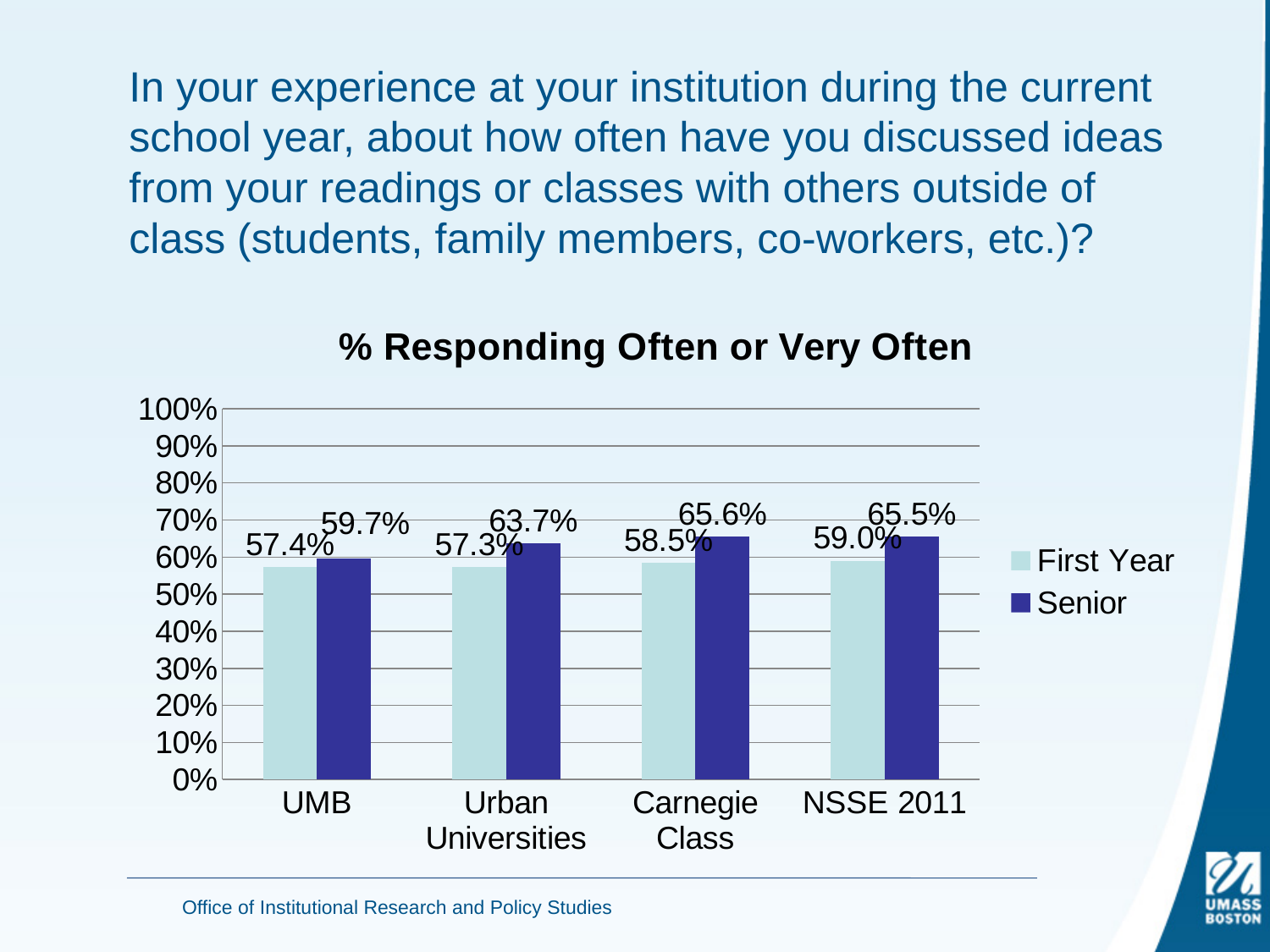

# In your experience at your institution during the current school year, about how often have you discussed ideas from your readings or classes with others outside of class (students, family members, co-workers, etc.)?

### Chart: % Responding Often or Very Often

| Category | First Year | Senior |
|---|---|---|
| UMB | 0.5739313947138254 | 0.5967462784062239 |
| Urban Universities | 0.5729325771829126 | 0.636988585238883 |
| Carnegie Class | 0.5851573782205294 | 0.656026468913856 |
| NSSE 2011 | 0.590143547049096 | 0.6551853248911206 |
Office of Institutional Research and Policy Studies